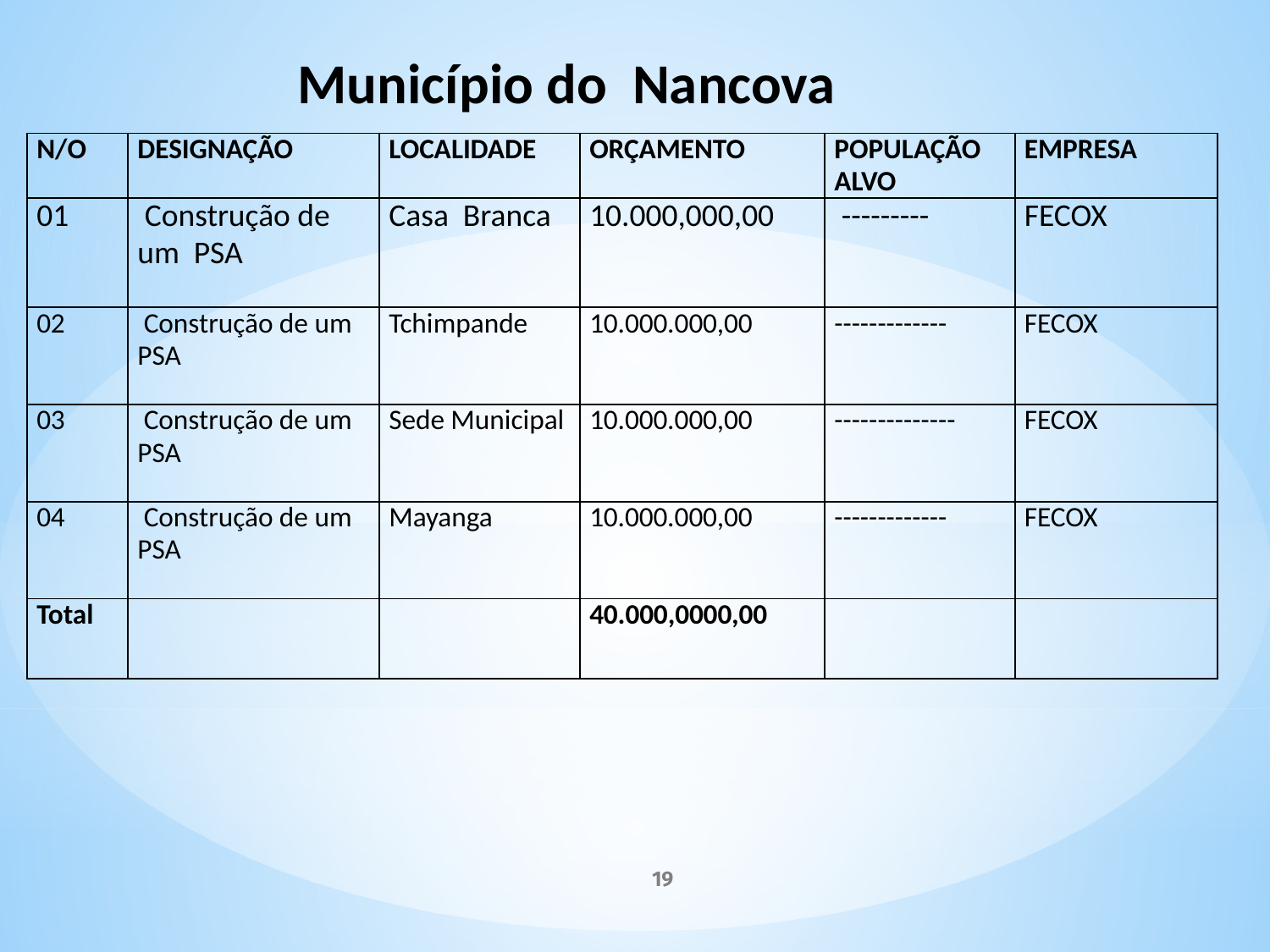

Município do  Nancova
| N/O | DESIGNAÇÃO | LOCALIDADE | ORÇAMENTO | POPULAÇÃO ALVO | EMPRESA |
| --- | --- | --- | --- | --- | --- |
| 01 | Construção de um PSA | Casa Branca | 10.000,000,00 | --------- | FECOX |
| 02 | Construção de um PSA | Tchimpande | 10.000.000,00 | ------------- | FECOX |
| 03 | Construção de um PSA | Sede Municipal | 10.000.000,00 | -------------- | FECOX |
| 04 | Construção de um PSA | Mayanga | 10.000.000,00 | ------------- | FECOX |
| Total |  |  | 40.000,0000,00 |  |  |
19